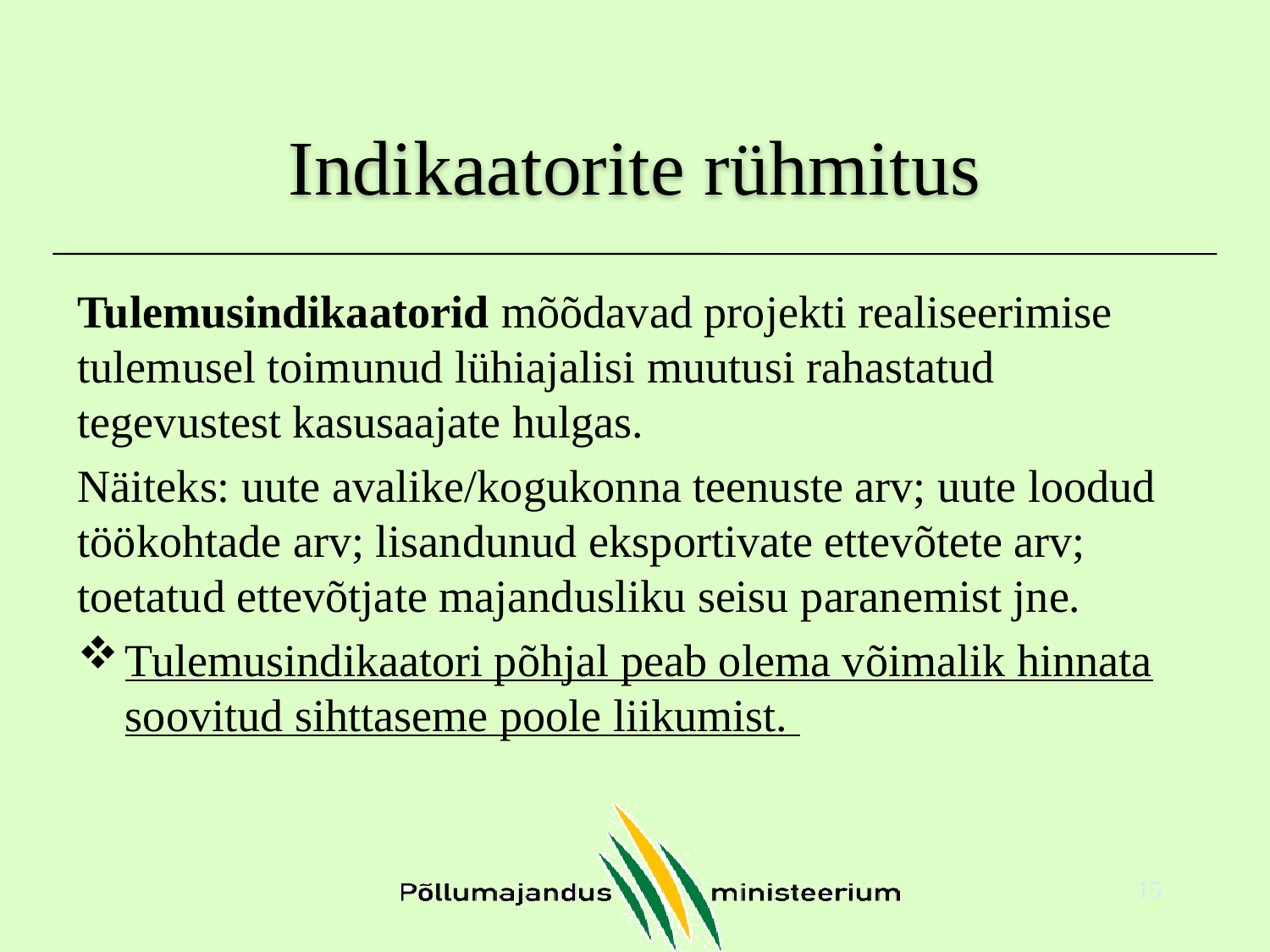

# Indikaatorite rühmitus
Tulemusindikaatorid mõõdavad projekti realiseerimise tulemusel toimunud lühiajalisi muutusi rahastatud tegevustest kasusaajate hulgas.
Näiteks: uute avalike/kogukonna teenuste arv; uute loodud töökohtade arv; lisandunud eksportivate ettevõtete arv; toetatud ettevõtjate majandusliku seisu paranemist jne.
Tulemusindikaatori põhjal peab olema võimalik hinnata soovitud sihttaseme poole liikumist.
15